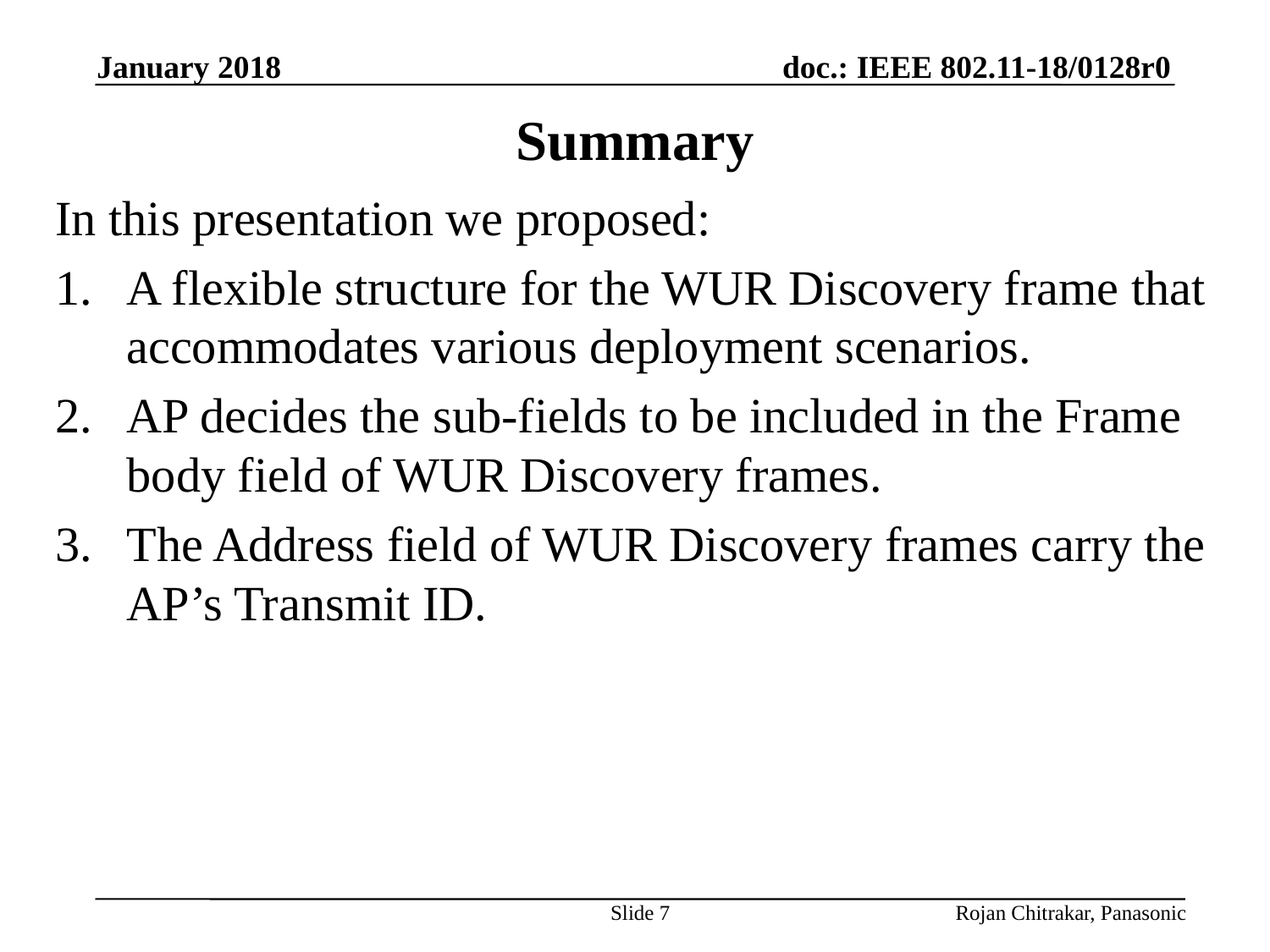

January 2018
# Summary
In this presentation we proposed:
A flexible structure for the WUR Discovery frame that accommodates various deployment scenarios.
AP decides the sub-fields to be included in the Frame body field of WUR Discovery frames.
The Address field of WUR Discovery frames carry the AP’s Transmit ID.

Slide 7
Rojan Chitrakar, Panasonic